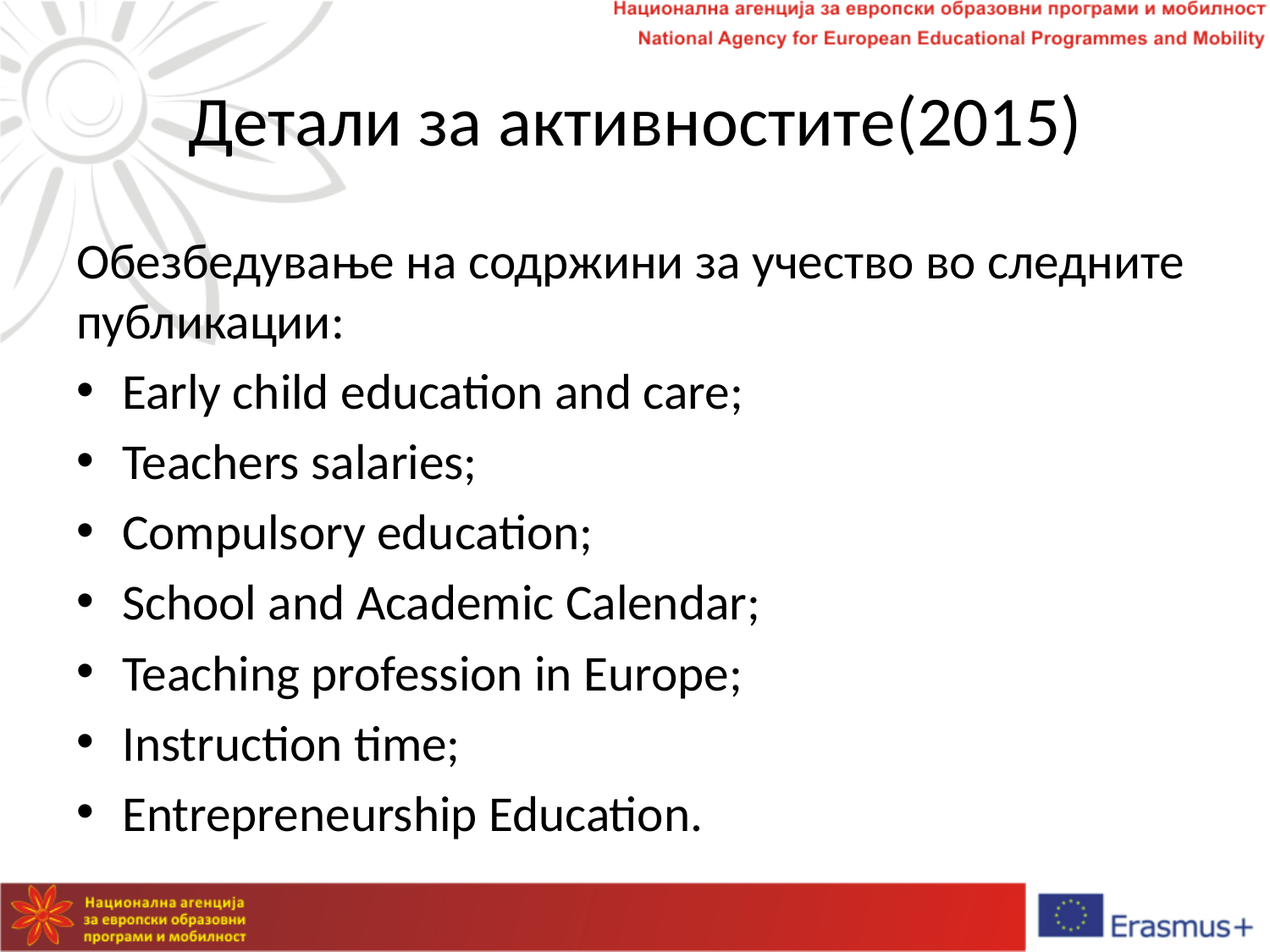

# Детали за активностите(2015)
Обезбедување на содржини за учество во следните публикации:
Early child education and care;
Teachers salaries;
Compulsory education;
School and Academic Calendar;
Teaching profession in Europe;
Instruction time;
Entrepreneurship Education.